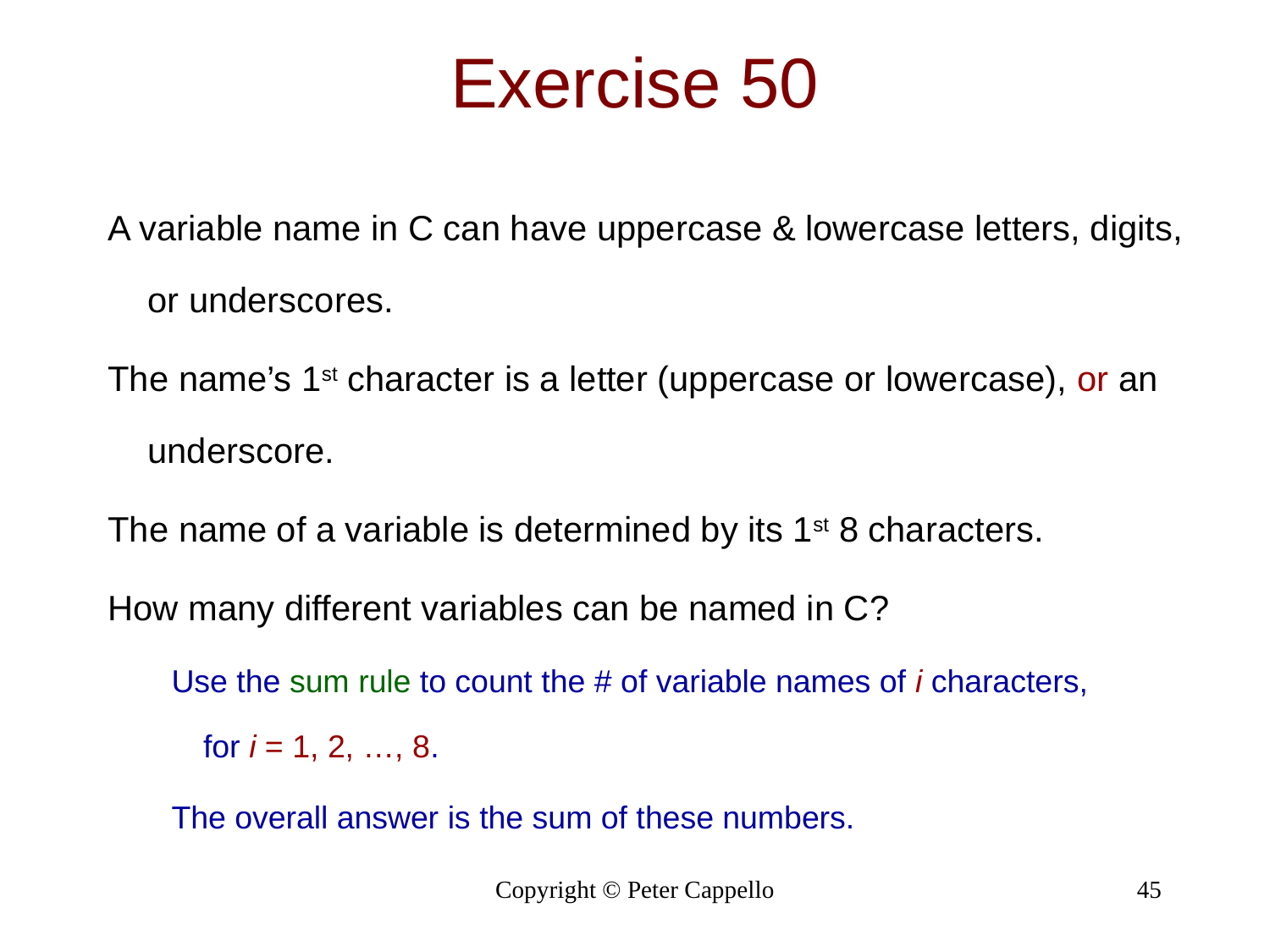

# Exercise 50
A variable name in C can have uppercase & lowercase letters, digits, or underscores.
The name’s 1st character is a letter (uppercase or lowercase), or an underscore.
The name of a variable is determined by its 1st 8 characters.
How many different variables can be named in C?
Use the sum rule to count the # of variable names of i characters,        for i = 1, 2, …, 8.
The overall answer is the sum of these numbers.
Copyright © Peter Cappello
45